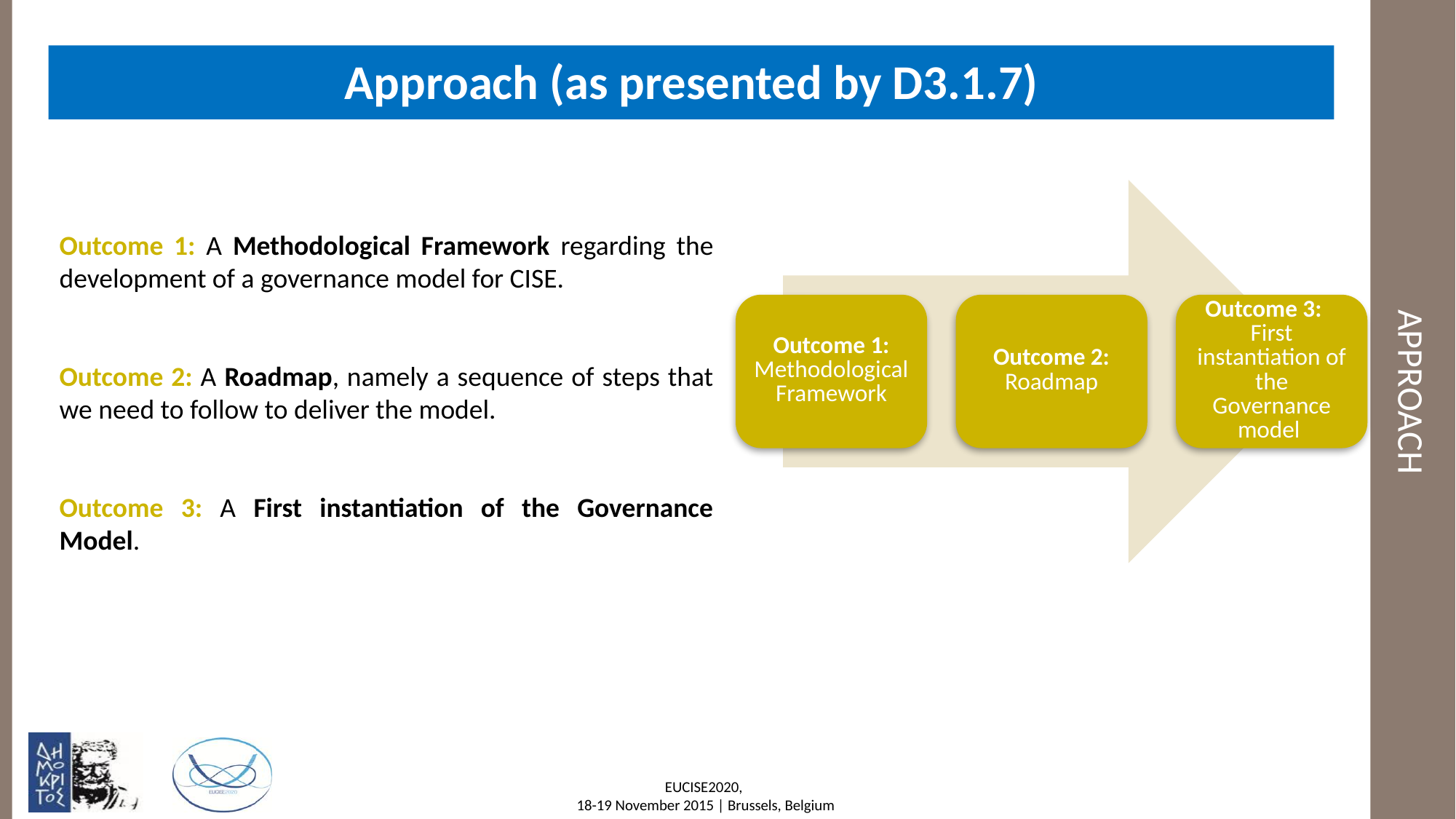

Approach (as presented by D3.1.7)
# Approach
Outcome 1: Methodological Framework
Outcome 2: Roadmap
Outcome 3:    First instantiation of the Governance model
Outcome 1: A Methodological Framework regarding the development of a governance model for CISE.

Outcome 2: A Roadmap, namely a sequence of steps that we need to follow to deliver the model.

Outcome 3: A First instantiation of the Governance Model.